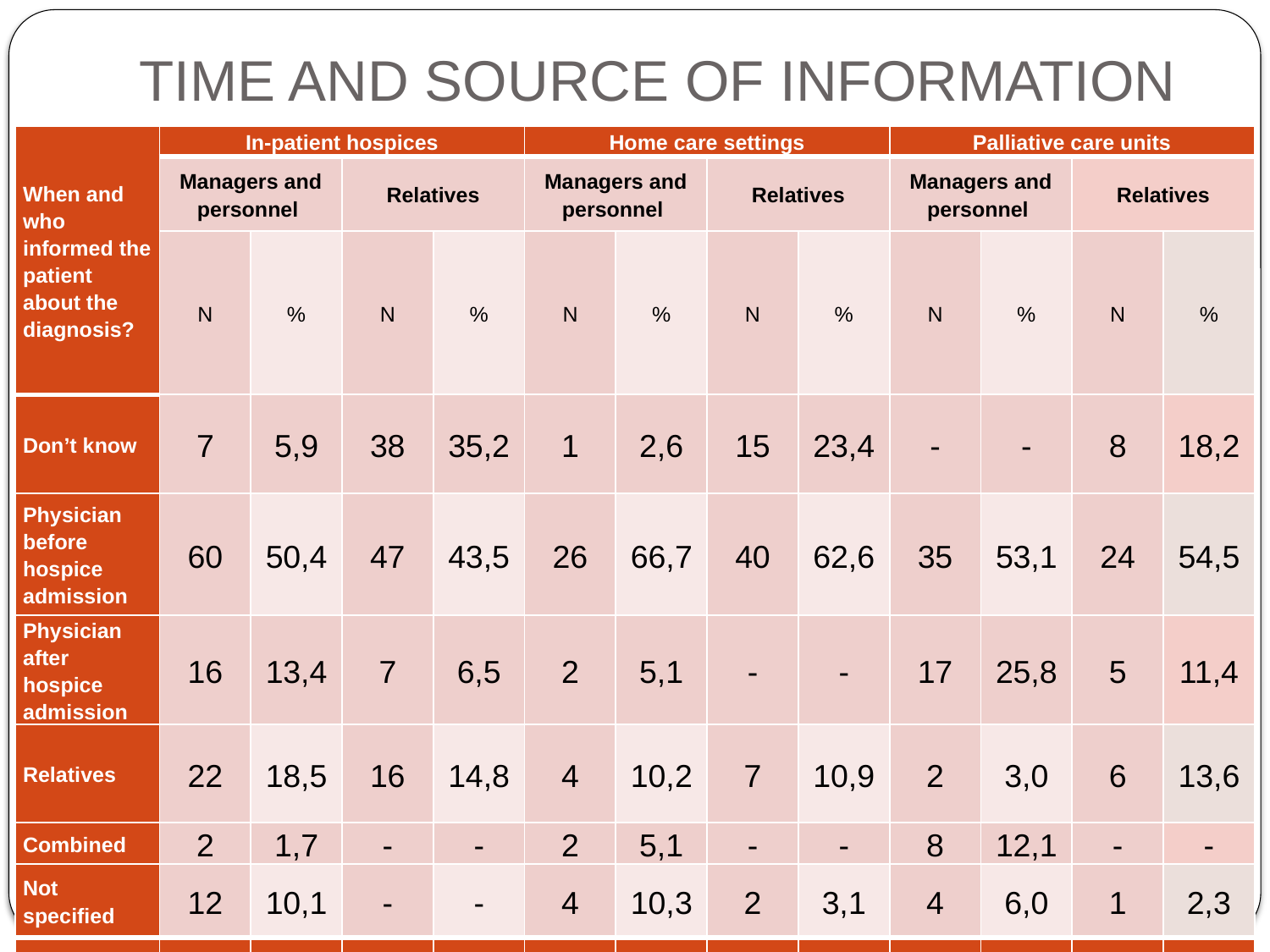

# TIME AND SOURCE OF INFORMATION
| When and who informed the patient about the diagnosis? | In-patient hospices |  |  |  | Home care settings |  |  |  | Palliative care units |  |  |  |
| --- | --- | --- | --- | --- | --- | --- | --- | --- | --- | --- | --- | --- |
|  | Managers and personnel |  | Relatives |  | Managers and personnel |  | Relatives |  | Managers and personnel |  | Relatives |  |
|  | N | % | N | % | N | % | N | % | N | % | N | % |
| Don’t know | 7 | 5,9 | 38 | 35,2 | 1 | 2,6 | 15 | 23,4 | - | - | 8 | 18,2 |
| Physician before hospice admission | 60 | 50,4 | 47 | 43,5 | 26 | 66,7 | 40 | 62,6 | 35 | 53,1 | 24 | 54,5 |
| Physician after hospice admission | 16 | 13,4 | 7 | 6,5 | 2 | 5,1 | - | - | 17 | 25,8 | 5 | 11,4 |
| Relatives | 22 | 18,5 | 16 | 14,8 | 4 | 10,2 | 7 | 10,9 | 2 | 3,0 | 6 | 13,6 |
| Combined | 2 | 1,7 | - | - | 2 | 5,1 | - | - | 8 | 12,1 | - | - |
| Not specified | 12 | 10,1 | - | - | 4 | 10,3 | 2 | 3,1 | 4 | 6,0 | 1 | 2,3 |
| Total | 119 | 100,0 | 108 | 100,0 | 39 | 100,0 | 64 | 100,0 | 66 | 100,0 | 44 | 100,0 |
10